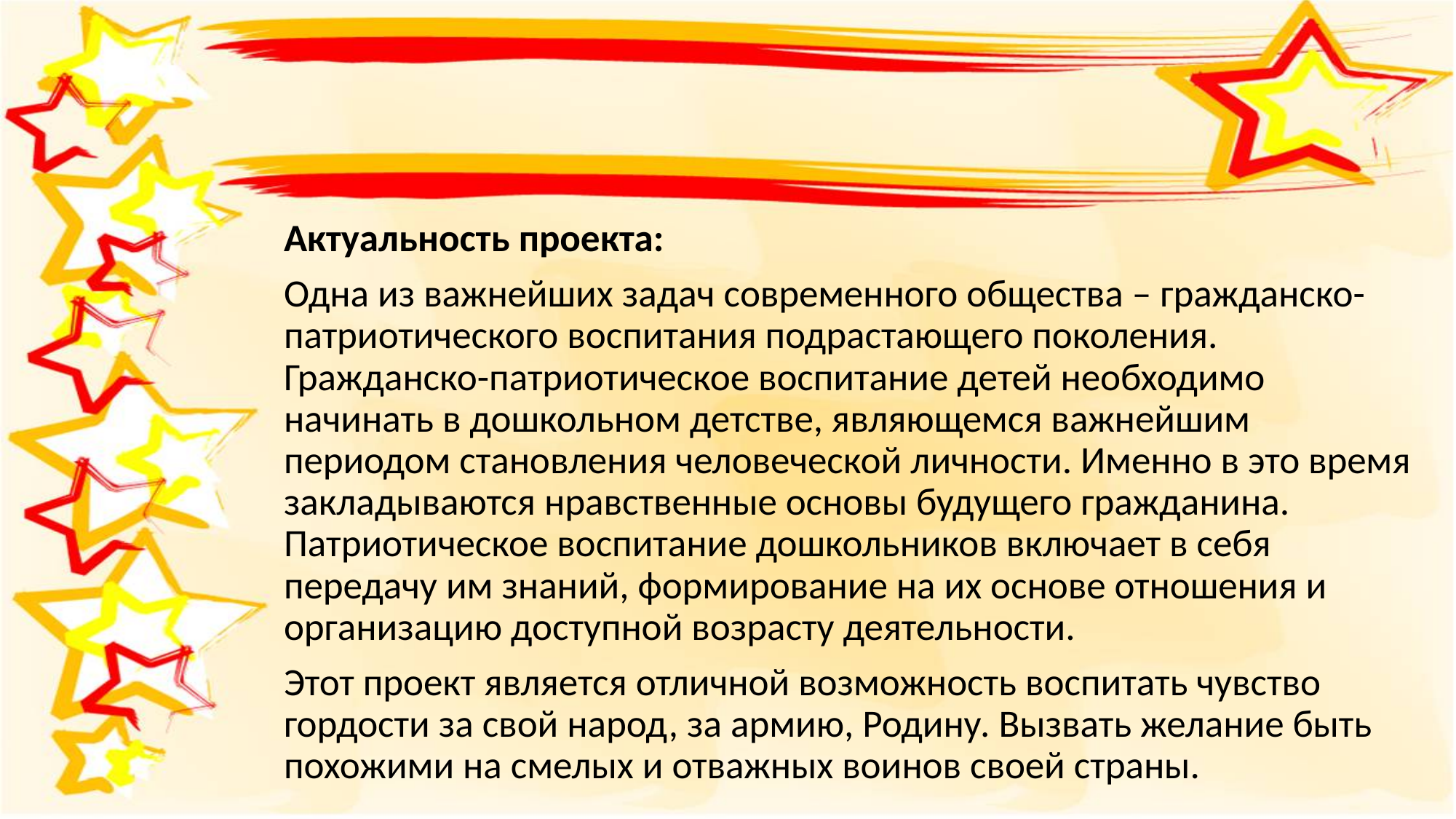

Актуальность проекта:
Одна из важнейших задач современного общества – гражданско-патриотического воспитания подрастающего поколения. Гражданско-патриотическое воспитание детей необходимо начинать в дошкольном детстве, являющемся важнейшим периодом становления человеческой личности. Именно в это время закладываются нравственные основы будущего гражданина. Патриотическое воспитание дошкольников включает в себя передачу им знаний, формирование на их основе отношения и организацию доступной возрасту деятельности.
Этот проект является отличной возможность воспитать чувство гордости за свой народ, за армию, Родину. Вызвать желание быть похожими на смелых и отважных воинов своей страны.